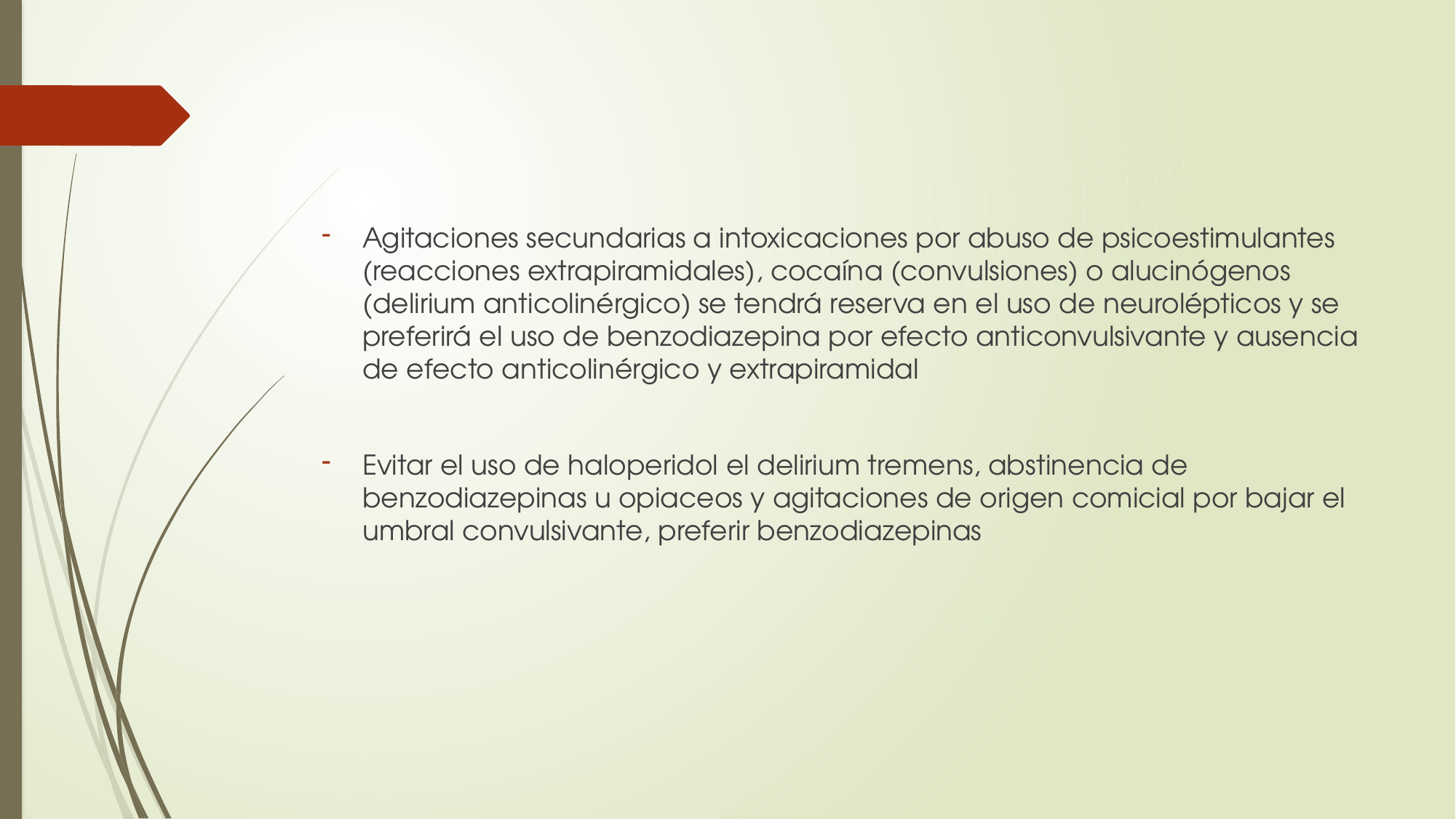

Agitaciones secundarias a intoxicaciones por abuso de psicoestimulantes (reacciones extrapiramidales), cocaína (convulsiones) o alucinógenos (delirium anticolinérgico) se tendrá reserva en el uso de neurolépticos y se preferirá el uso de benzodiazepina por efecto anticonvulsivante y ausencia de efecto anticolinérgico y extrapiramidal

Evitar el uso de haloperidol el delirium tremens, abstinencia de benzodiazepinas u opiaceos y agitaciones de origen comicial por bajar el umbral convulsivante, preferir benzodiazepinas